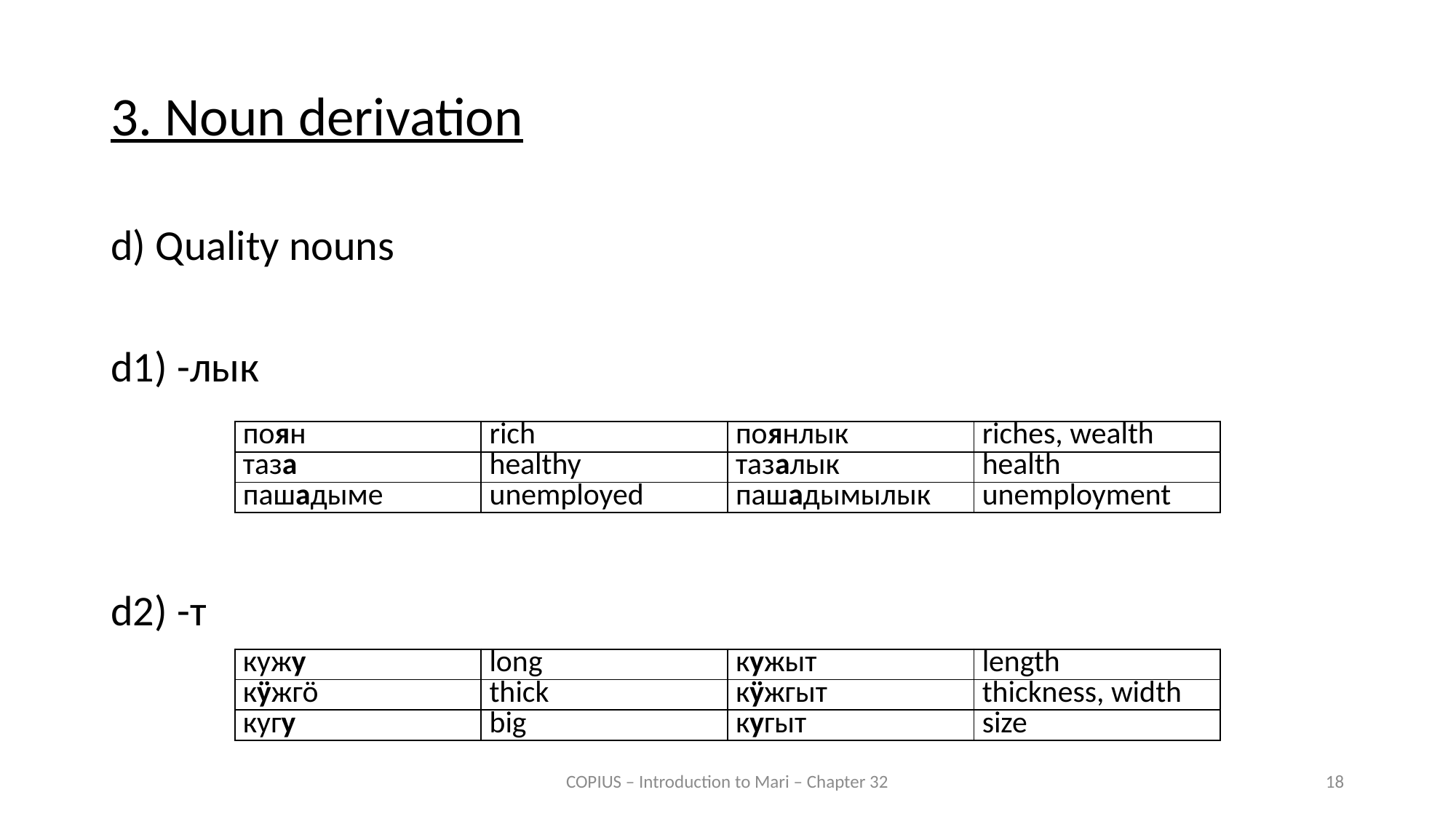

3. Noun derivation
d) Quality nouns

d1) -лык

d2) -т

| поян | rich | поянлык | riches, wealth |
| --- | --- | --- | --- |
| таза | healthy | тазалык | health |
| пашадыме | unemployed | пашадымылык | unemployment |
| кужу | long | кужыт | length |
| --- | --- | --- | --- |
| кӱжгӧ | thick | кӱжгыт | thickness, width |
| кугу | big | кугыт | size |
COPIUS – Introduction to Mari – Chapter 32
18